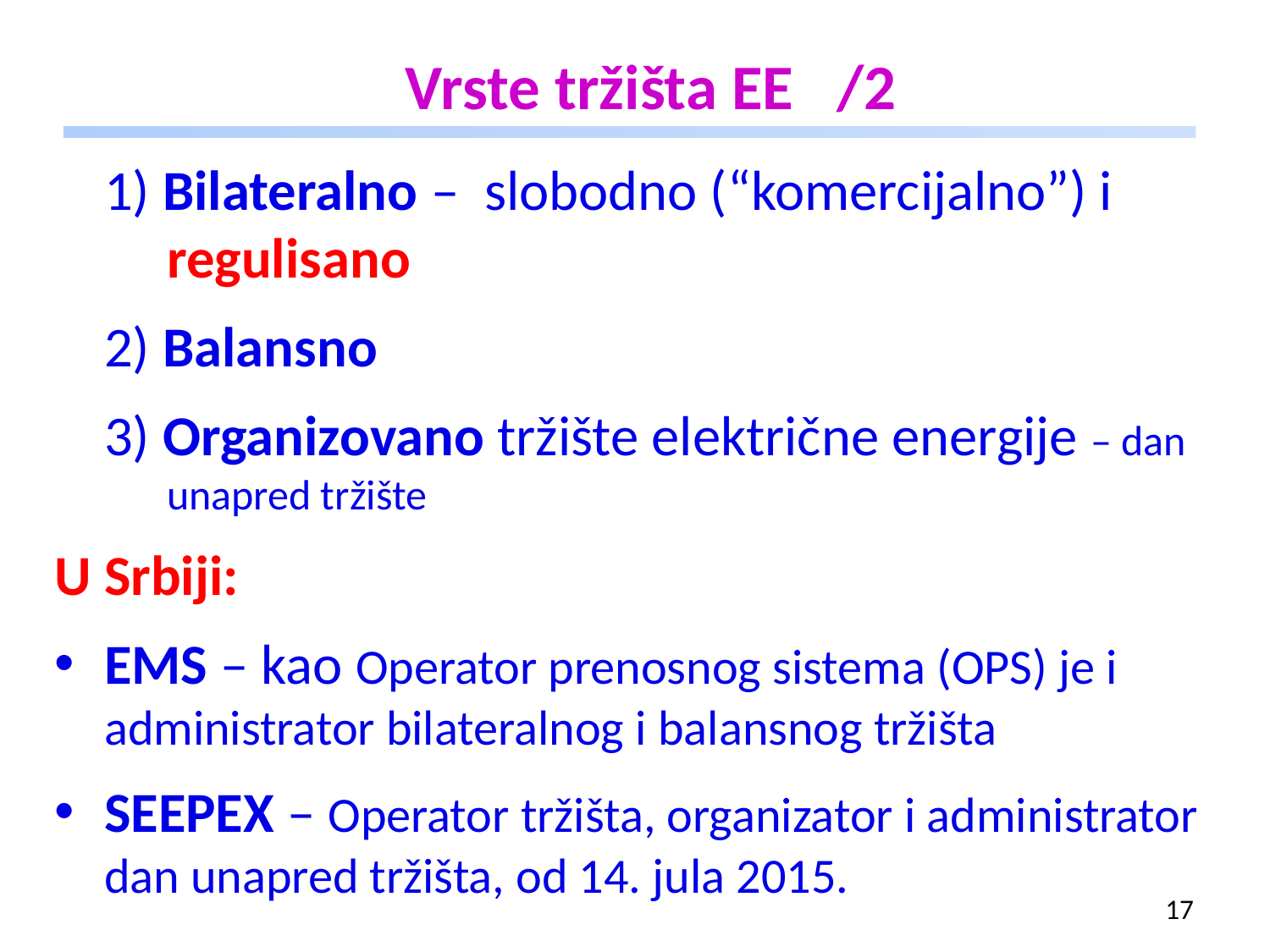

# Vrste tržišta EE   /2

1) Bilateralno –  slobodno (“komercijalno”) i regulisano
2) Balansno
3) Organizovano tržište električne energije – dan unapred tržište
U Srbiji:
EMS – kao Operator prenosnog sistema (OPS) je i administrator bilateralnog i balansnog tržišta
SEEPEX – Operator tržišta, organizator i administrator dan unapred tržišta, od 14. jula 2015.

17